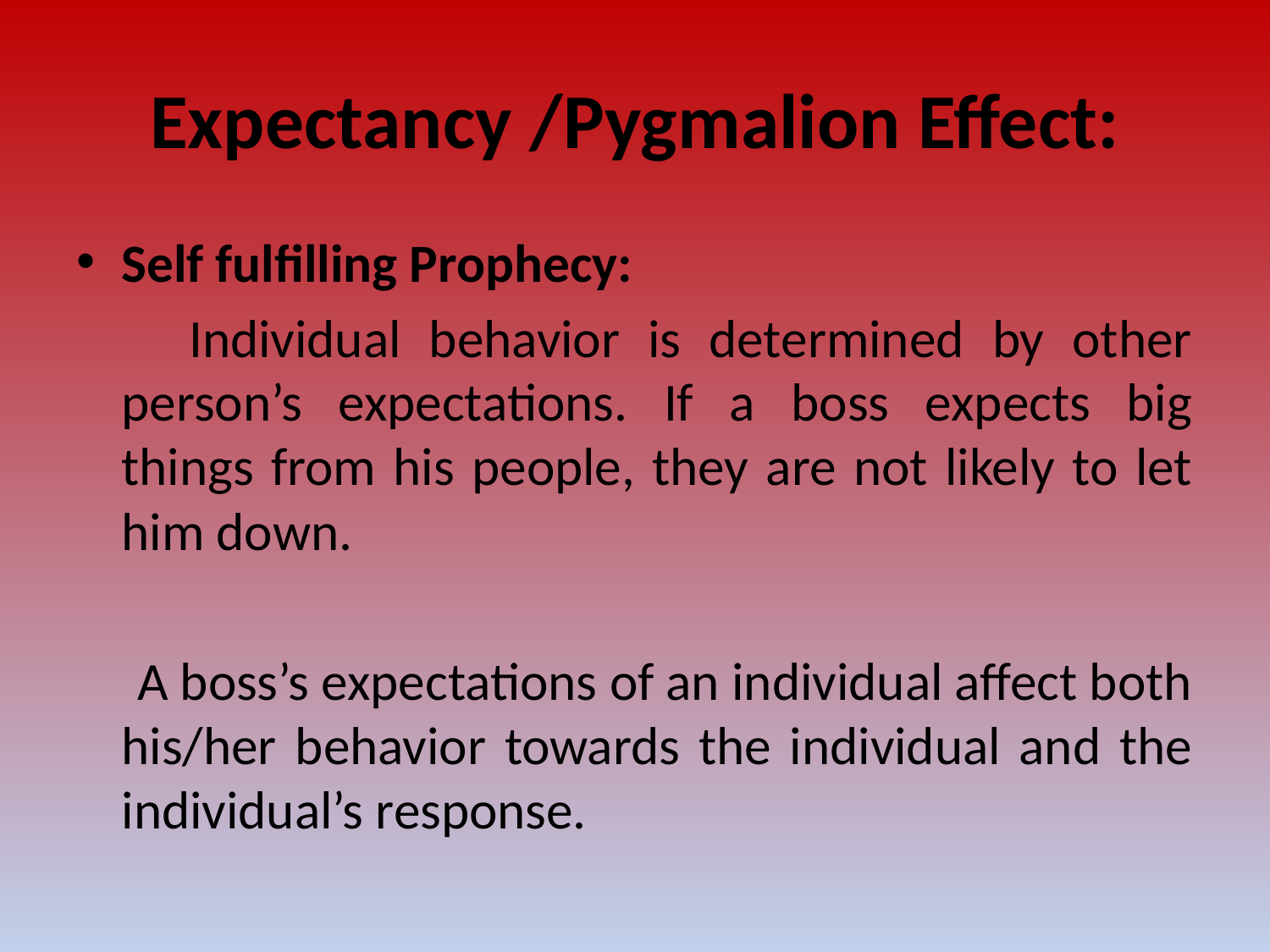

# Expectancy /Pygmalion Effect:
Self fulfilling Prophecy:
    Individual behavior is determined by other person’s expectations. If a boss expects big things from his people, they are not likely to let him down.

     A boss’s expectations of an individual affect both his/her behavior towards the individual and the individual’s response.